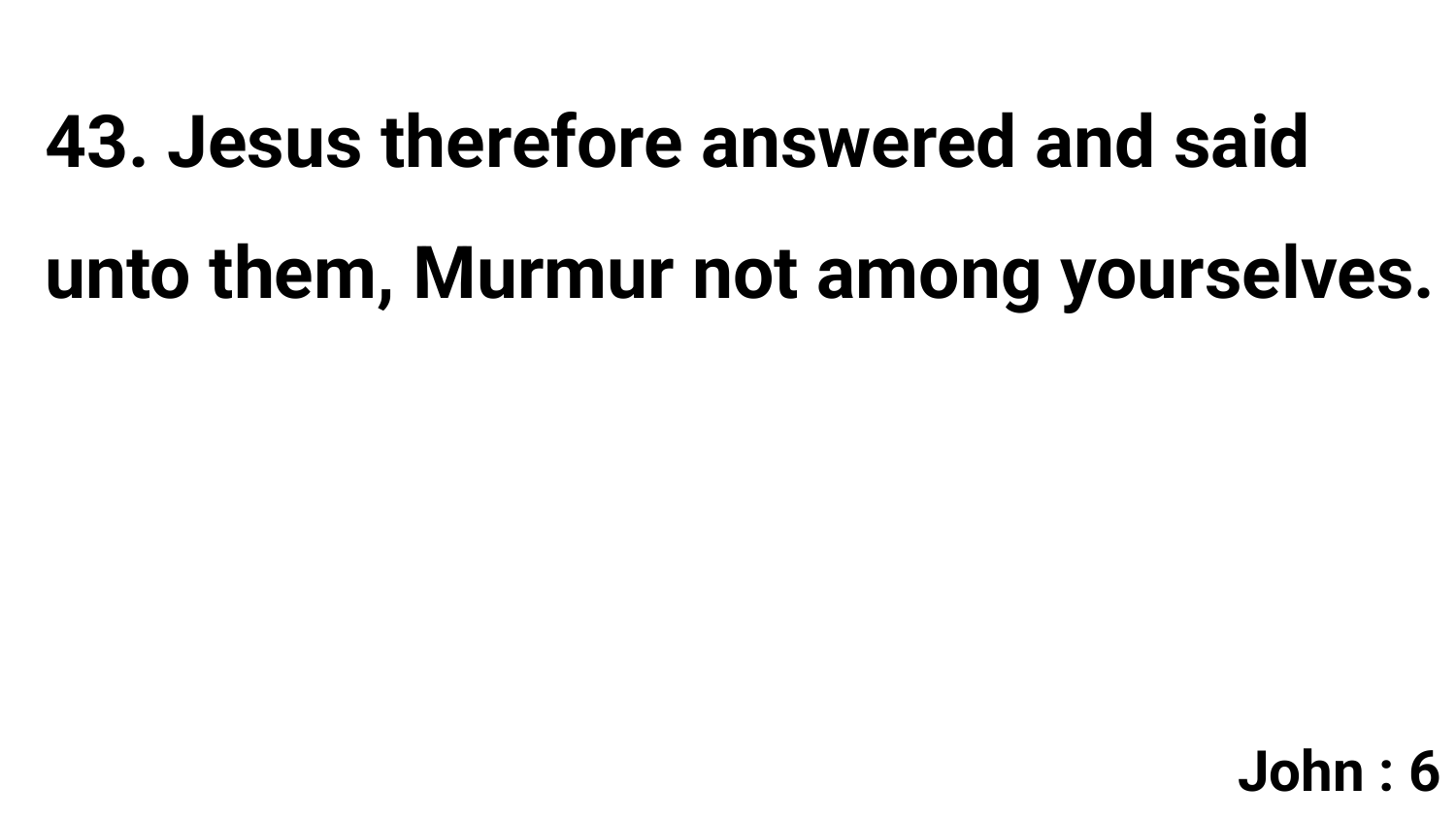

43. Jesus therefore answered and said unto them, Murmur not among yourselves.
John : 6